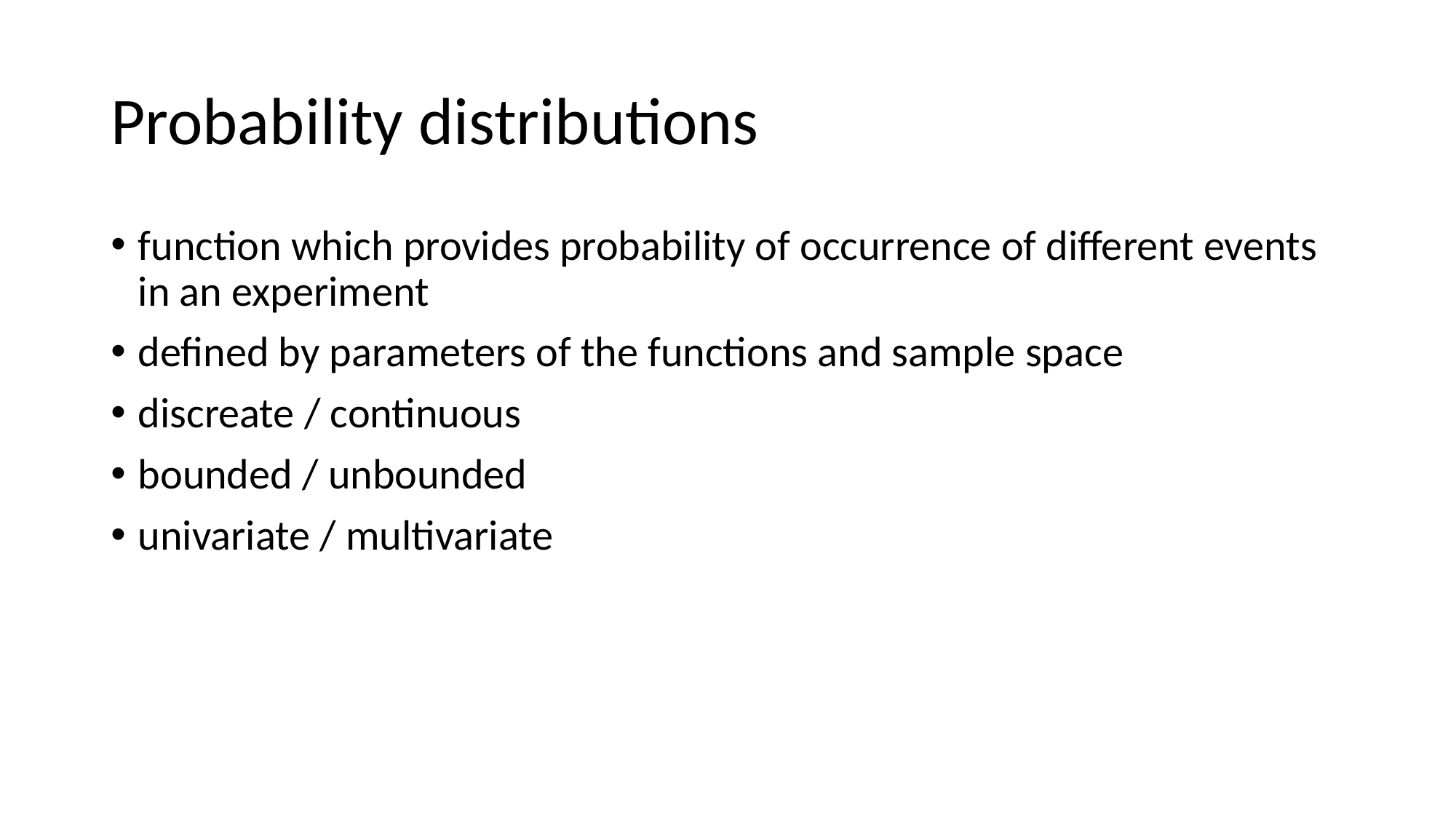

# Probability distributions
function which provides probability of occurrence of different events in an experiment
defined by parameters of the functions and sample space
discreate / continuous
bounded / unbounded
univariate / multivariate